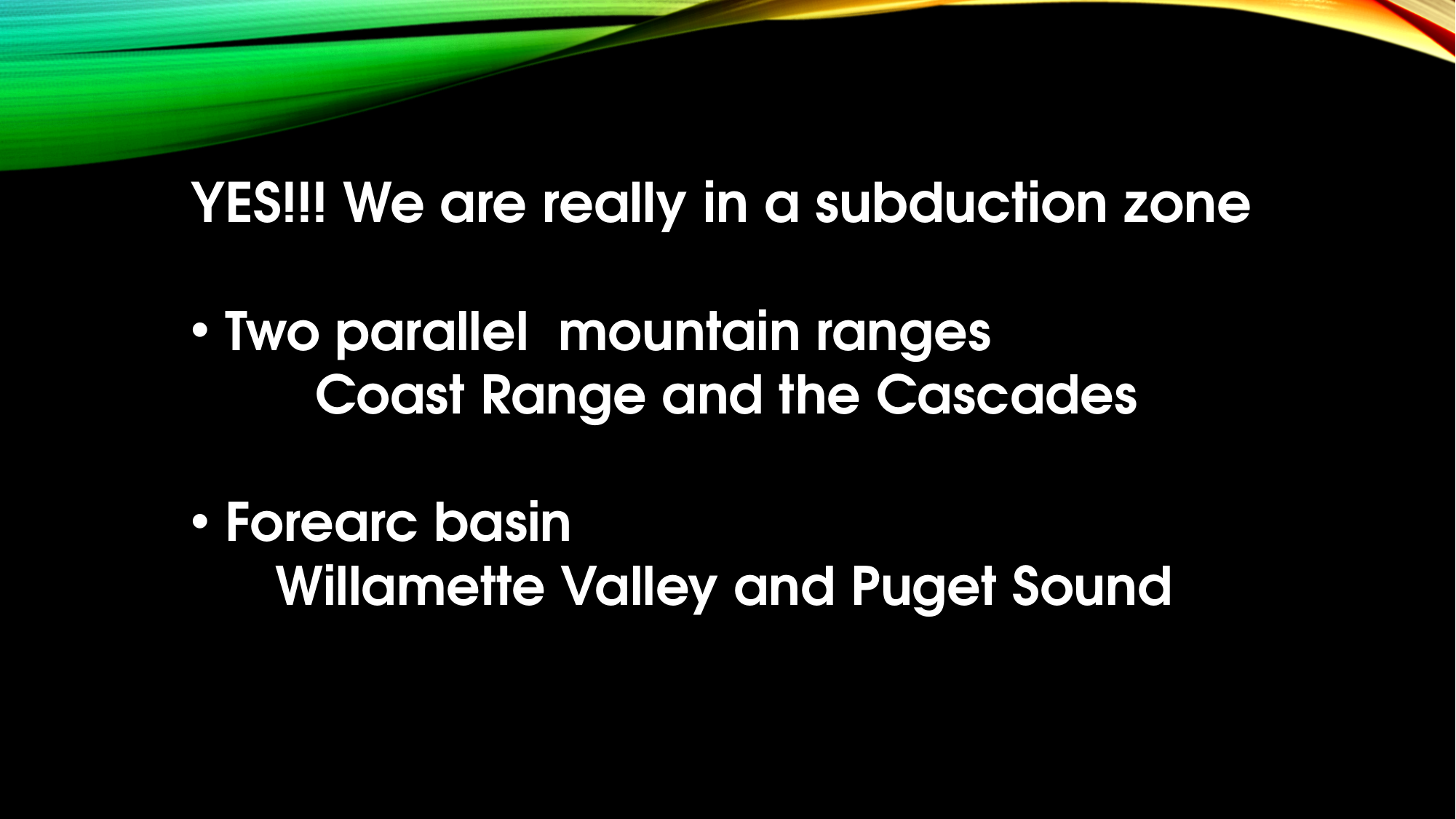

YES!!! We are really in a subduction zone

Two parallel  mountain ranges
	 Coast Range and the Cascades

Forearc basin
  Willamette Valley and Puget Sound